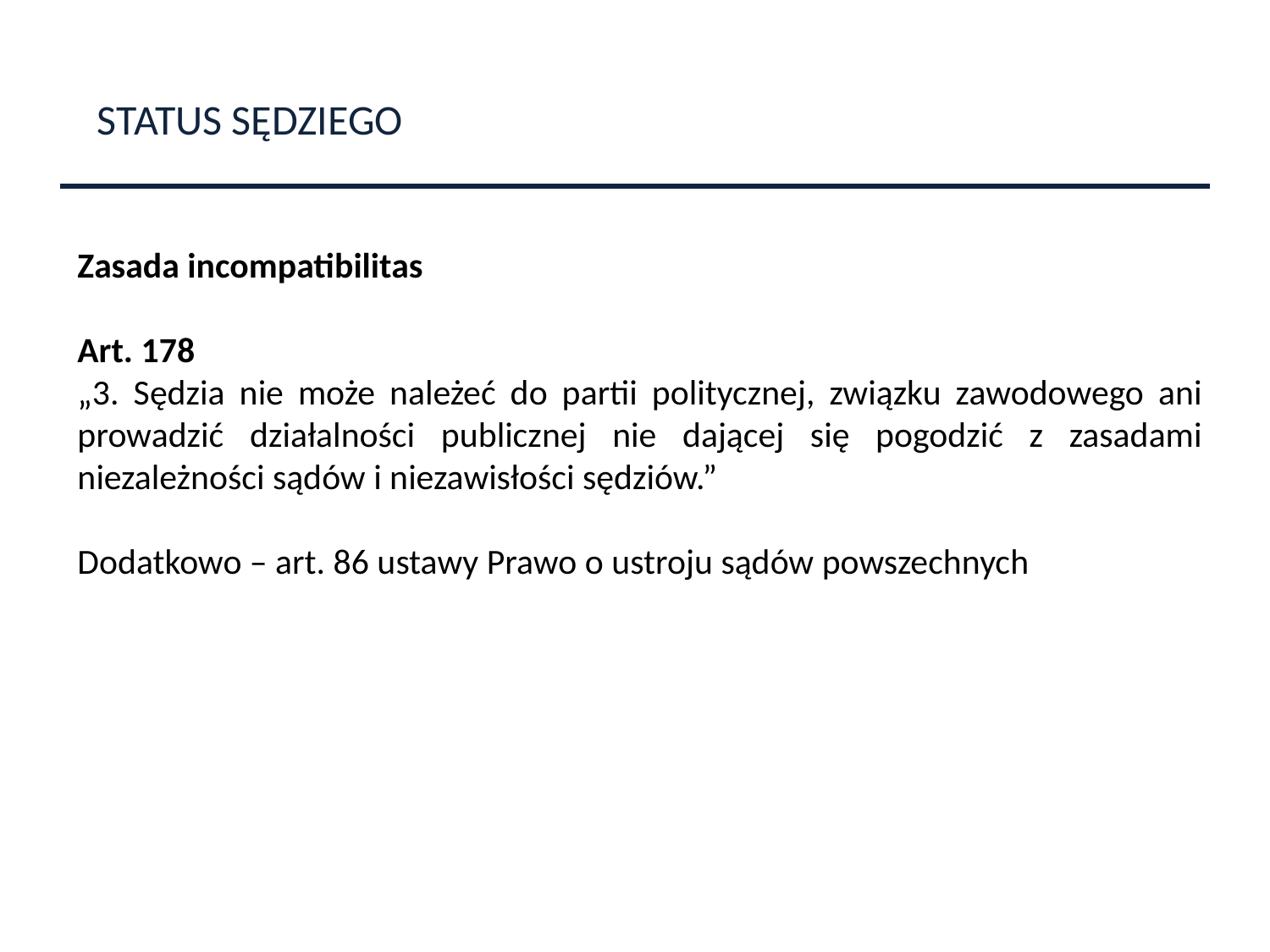

STATUS SĘDZIEGO
Zasada incompatibilitas

Art. 178
„3. Sędzia nie może należeć do partii politycznej, związku zawodowego ani prowadzić działalności publicznej nie dającej się pogodzić z zasadami niezależności sądów i niezawisłości sędziów.”

Dodatkowo – art. 86 ustawy Prawo o ustroju sądów powszechnych